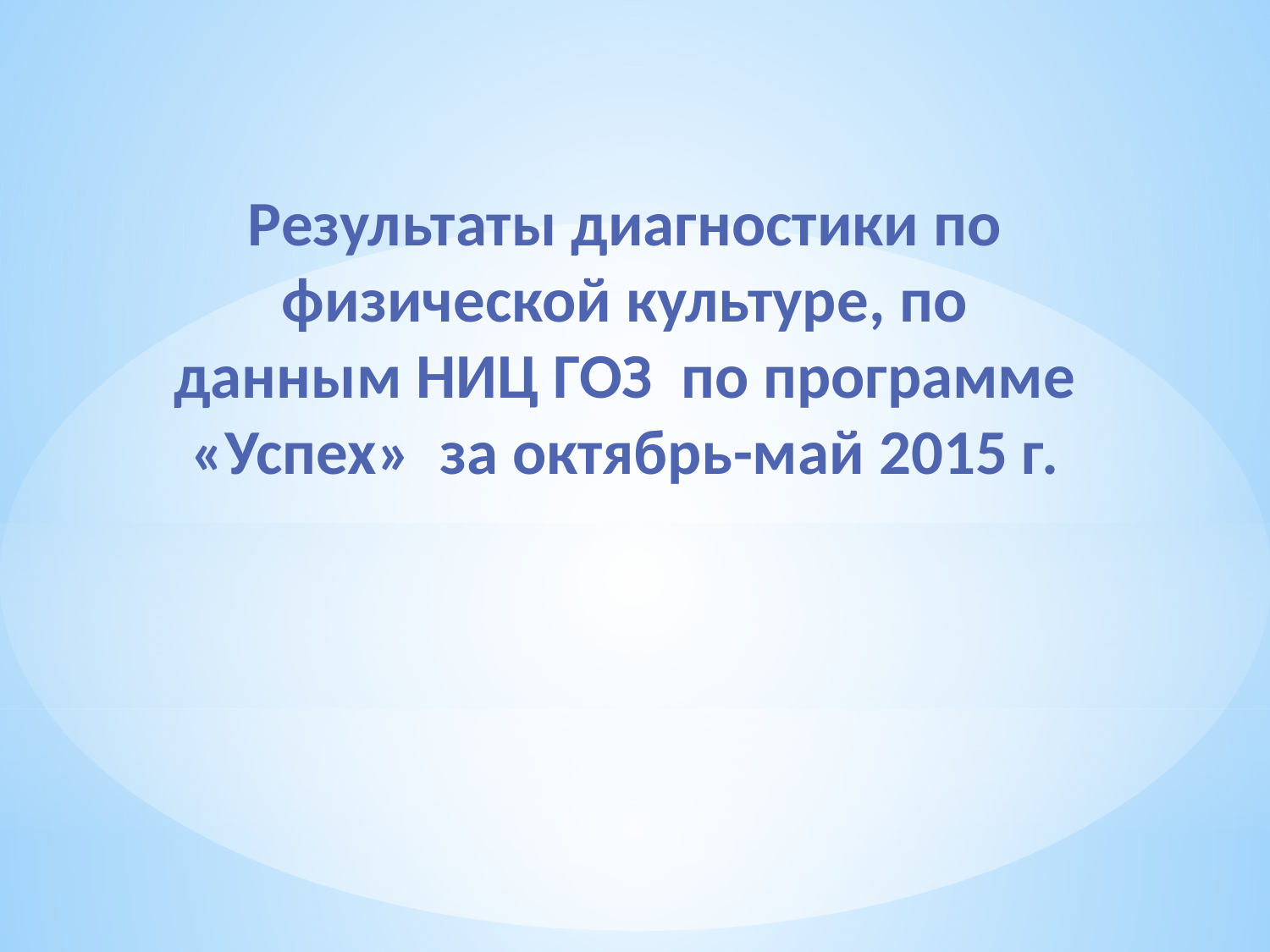

Результаты диагностики по физической культуре, по данным НИЦ ГОЗ  по программе «Успех»  за октябрь-май 2015 г.